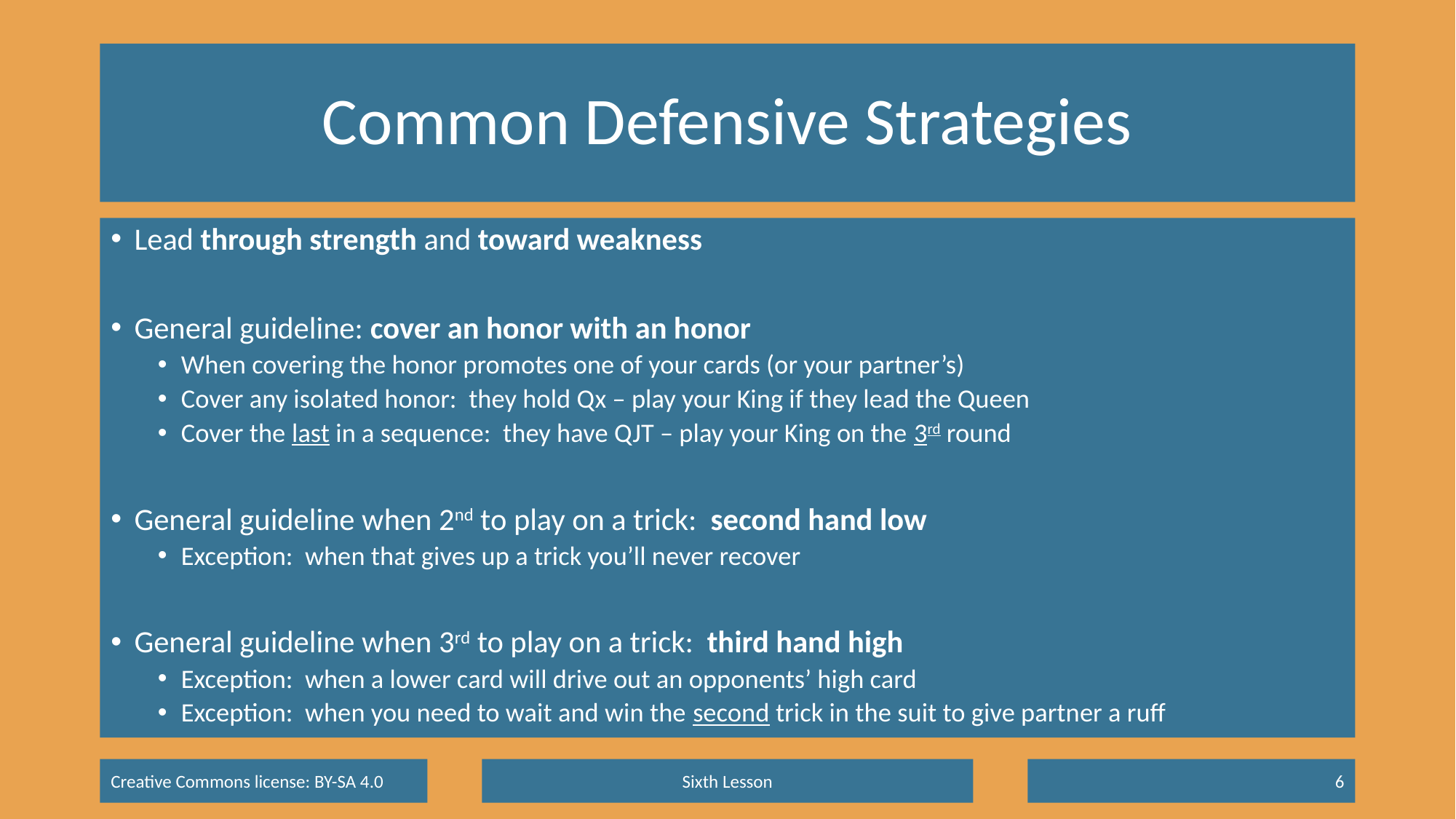

# Common Defensive Strategies
Lead through strength and toward weakness

General guideline: cover an honor with an honor
When covering the honor promotes one of your cards (or your partner’s)
Cover any isolated honor:  they hold Qx – play your King if they lead the Queen
Cover the last in a sequence:  they have QJT – play your King on the 3rd round

General guideline when 2nd to play on a trick:  second hand low
Exception:  when that gives up a trick you’ll never recover

General guideline when 3rd to play on a trick:  third hand high
Exception:  when a lower card will drive out an opponents’ high card
Exception:  when you need to wait and win the second trick in the suit to give partner a ruff

Sixth Lesson
6